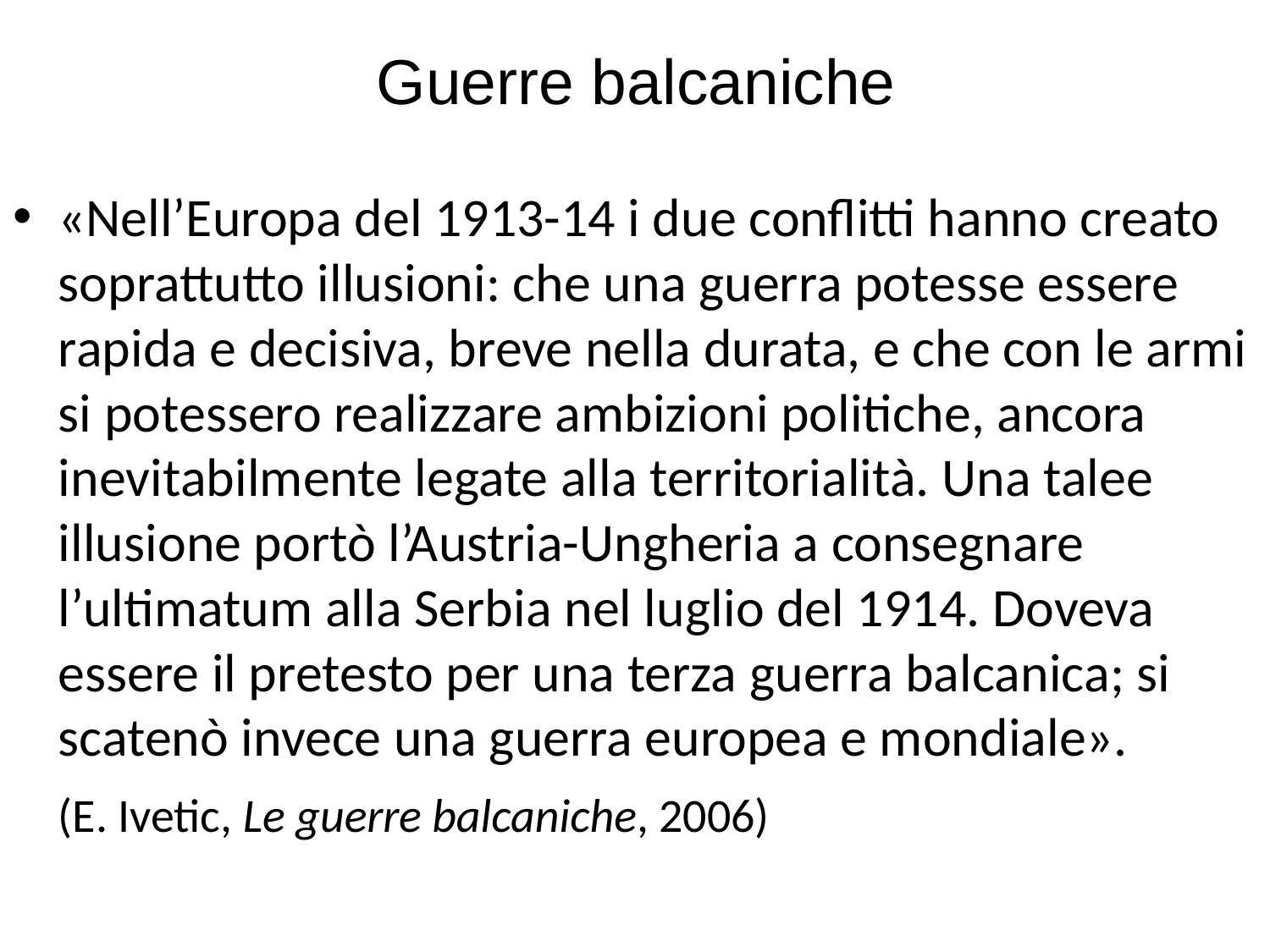

# Guerre balcaniche
«Nell’Europa del 1913-14 i due conflitti hanno creato soprattutto illusioni: che una guerra potesse essere rapida e decisiva, breve nella durata, e che con le armi si potessero realizzare ambizioni politiche, ancora inevitabilmente legate alla territorialità. Una talee illusione portò l’Austria-Ungheria a consegnare l’ultimatum alla Serbia nel luglio del 1914. Doveva essere il pretesto per una terza guerra balcanica; si scatenò invece una guerra europea e mondiale».
	(E. Ivetic, Le guerre balcaniche, 2006)